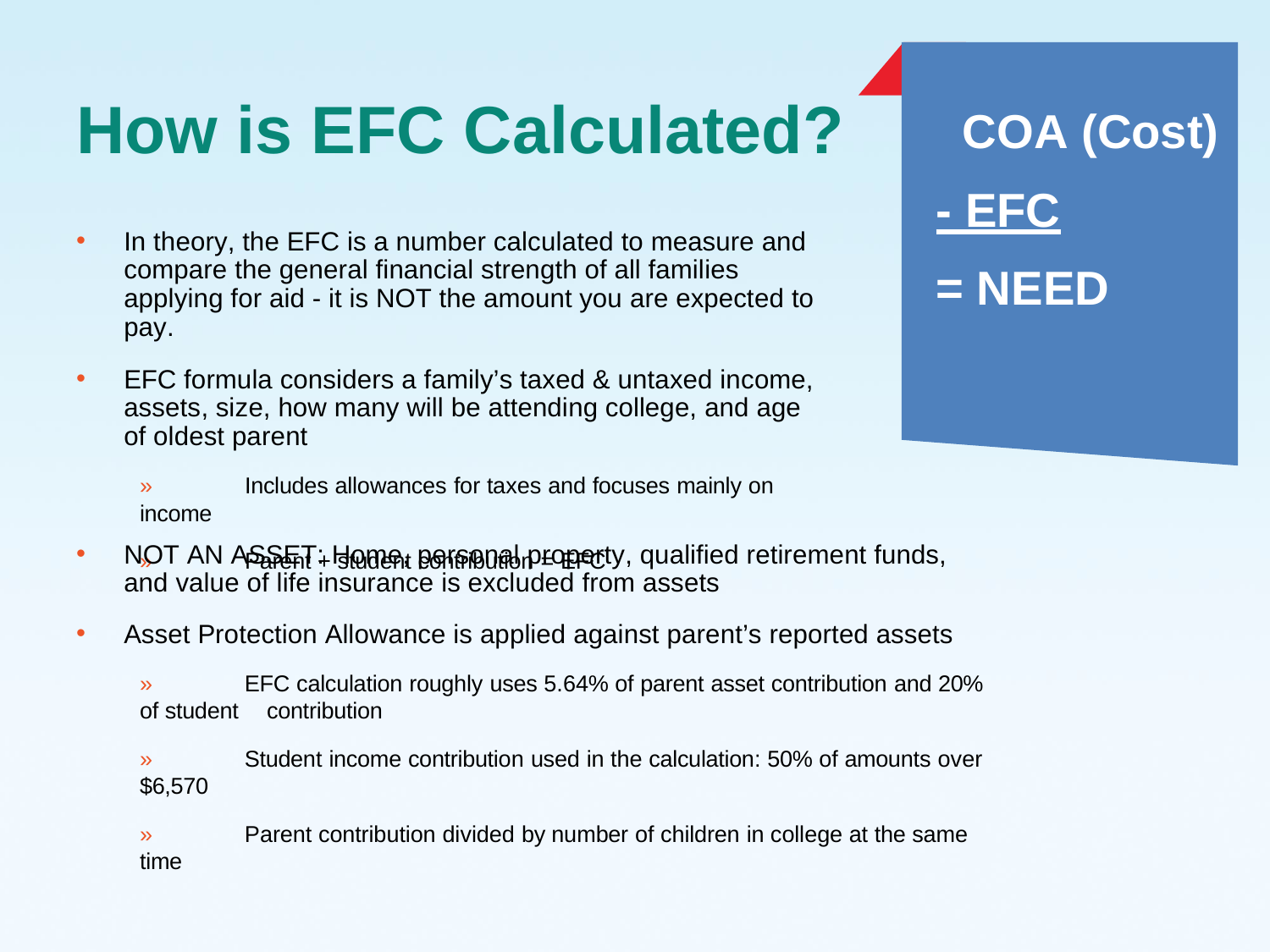

# How is EFC Calculated?
COA (Cost)
- EFC
= NEED
In theory, the EFC is a number calculated to measure and compare the general financial strength of all families applying for aid - it is NOT the amount you are expected to pay.
EFC formula considers a family’s taxed & untaxed income, assets, size, how many will be attending college, and age of oldest parent
»	Includes allowances for taxes and focuses mainly on income
»	Parent + student contribution = EFC
NOT AN ASSET: Home, personal property, qualified retirement funds, and value of life insurance is excluded from assets
Asset Protection Allowance is applied against parent’s reported assets
»	EFC calculation roughly uses 5.64% of parent asset contribution and 20% of student 	contribution
»	Student income contribution used in the calculation: 50% of amounts over $6,570
»	Parent contribution divided by number of children in college at the same time